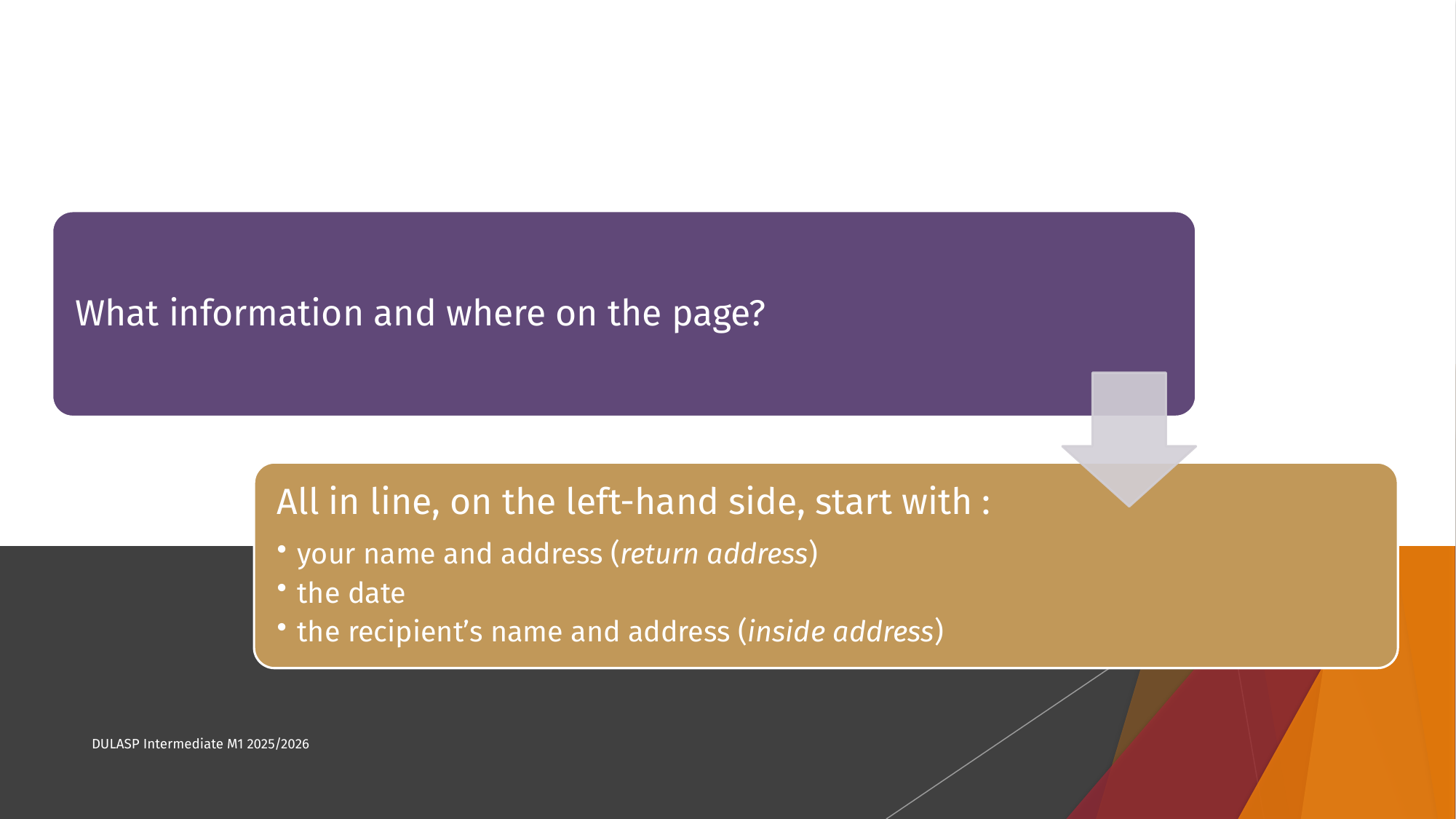

What information and where on the page?
All in line, on the left-hand side, start with :
your name and address (return address)
the date
the recipient’s name and address (inside address)

DULASP Intermediate M1 2025/2026